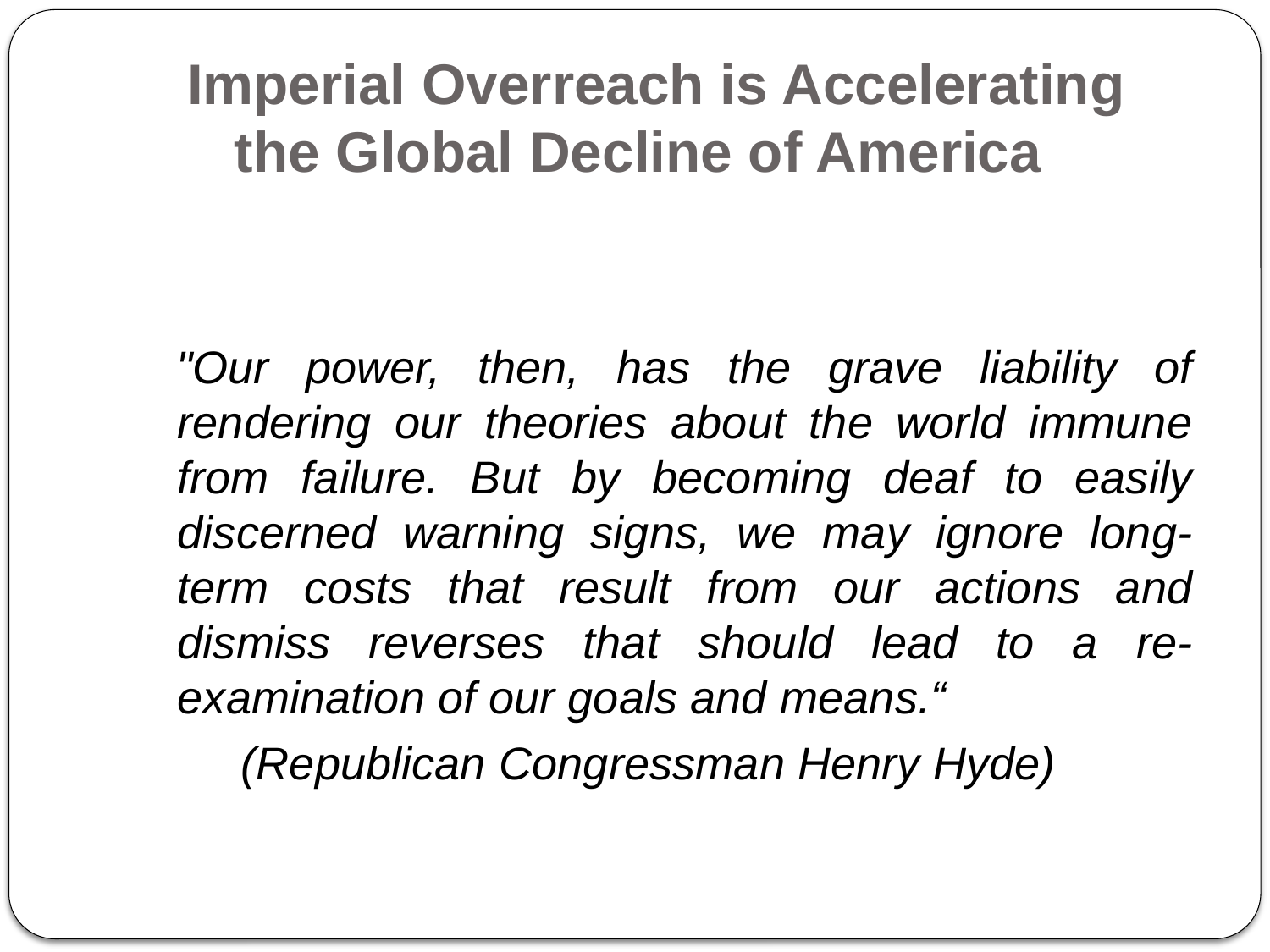

# Imperial Overreach is Accelerating the Global Decline of America

 "Our power, then, has the grave liability of rendering our theories about the world immune from failure. But by becoming deaf to easily discerned warning signs, we may ignore long-term costs that result from our actions and dismiss reverses that should lead to a re-examination of our goals and means.“
        (Republican Congressman Henry Hyde)